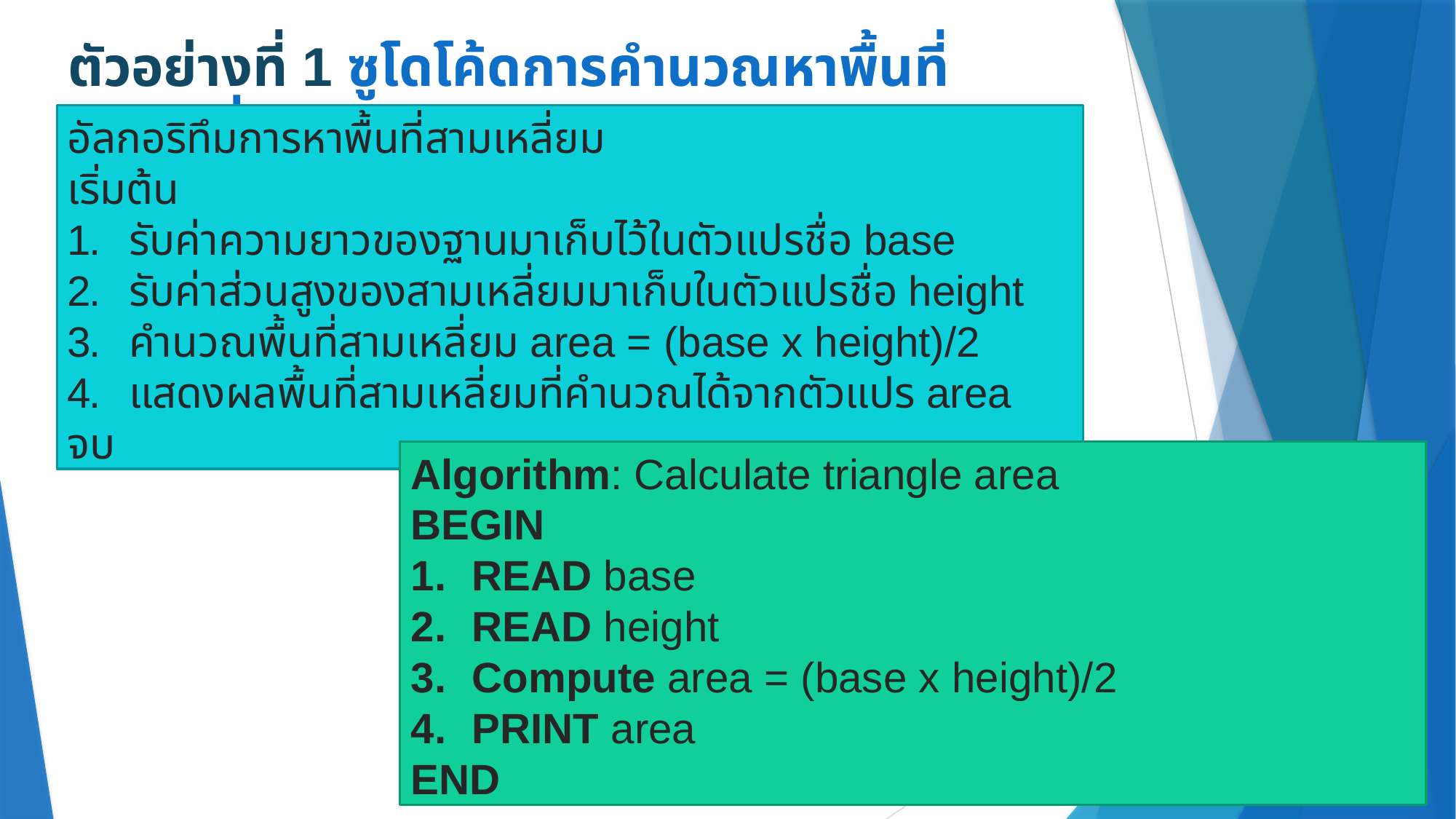

# ตัวอย่างที่ 1 ซูโดโค้ดการคำนวณหาพื้นที่สามเหลี่ยม (ภาษาไทยและอังกฤษ)
อัลกอริทึมการหาพื้นที่สามเหลี่ยม
เริ่มต้น
รับค่าความยาวของฐานมาเก็บไว้ในตัวแปรชื่อ base
รับค่าส่วนสูงของสามเหลี่ยมมาเก็บในตัวแปรชื่อ height
คำนวณพื้นที่สามเหลี่ยม area = (base x height)/2
แสดงผลพื้นที่สามเหลี่ยมที่คำนวณได้จากตัวแปร area
จบ
Algorithm: Calculate triangle area
BEGIN
READ base
READ height
Compute area = (base x height)/2
PRINT area
END
6